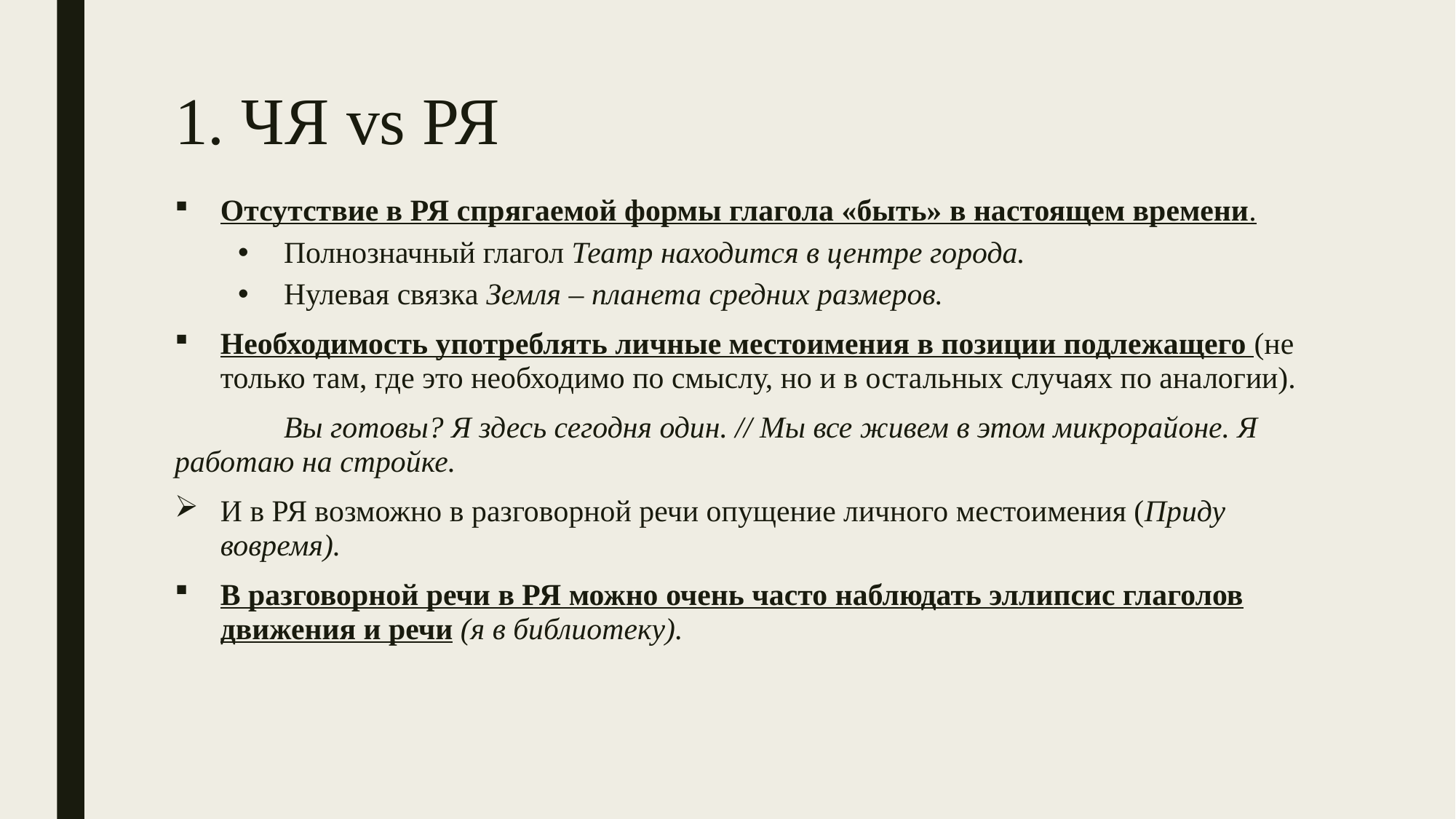

# 1. ЧЯ vs РЯ
Отсутствие в РЯ спрягаемой формы глагола «быть» в настоящем времени.
Полнозначный глагол Театр находится в центре города.
Нулевая связка Земля – планета средних размеров.
Необходимость употреблять личные местоимения в позиции подлежащего (не только там, где это необходимо по смыслу, но и в остальных случаях по аналогии).
	Вы готовы? Я здесь сегодня один. // Мы все живем в этом микрорайоне. Я работаю на стройке.
И в РЯ возможно в разговорной речи опущение личного местоимения (Приду вовремя).
В разговорной речи в РЯ можно очень часто наблюдать эллипсис глаголов движения и речи (я в библиотеку).